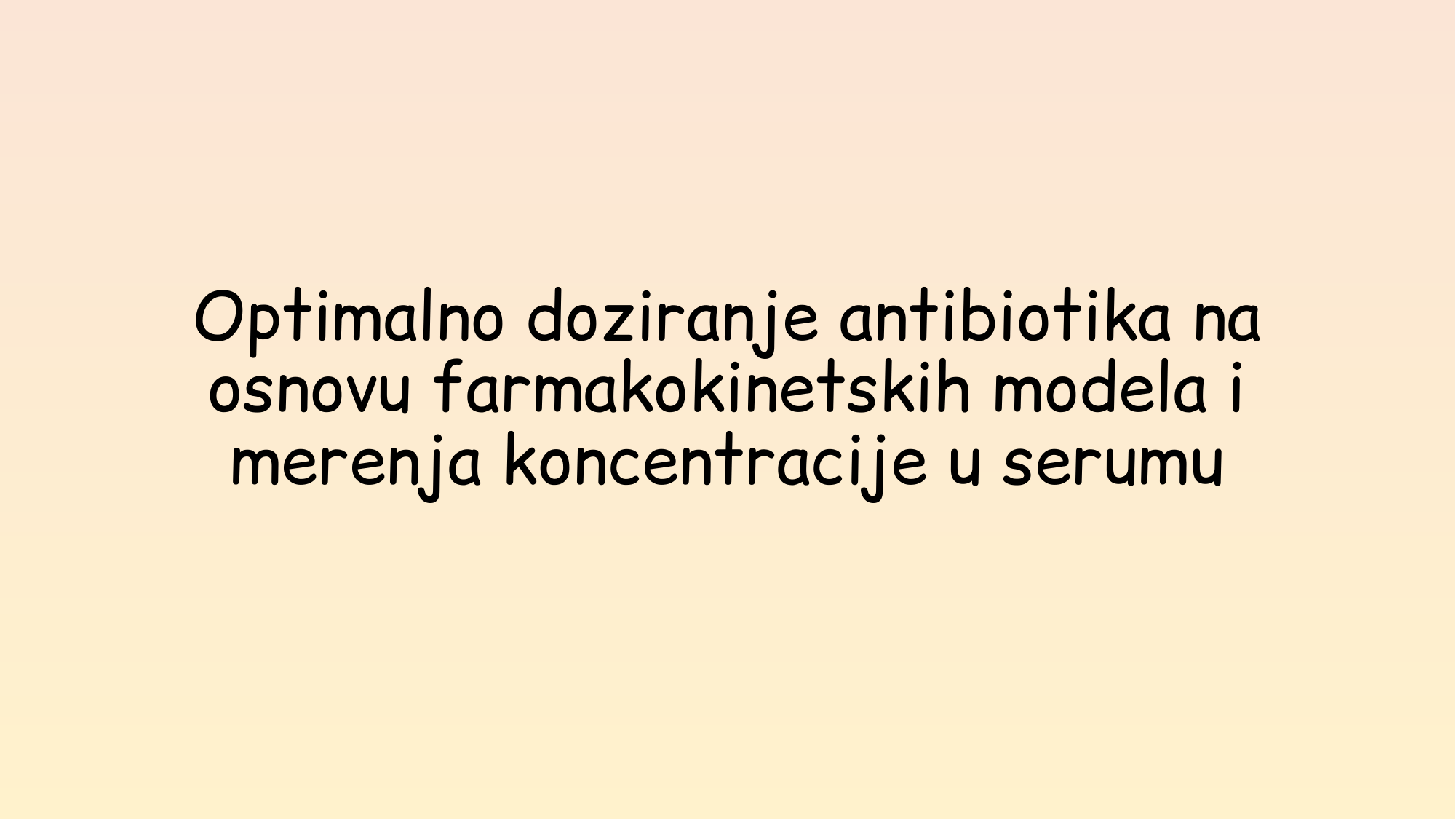

# Optimalno doziranje antibiotika na osnovu farmakokinetskih modela i merenja koncentracije u serumu